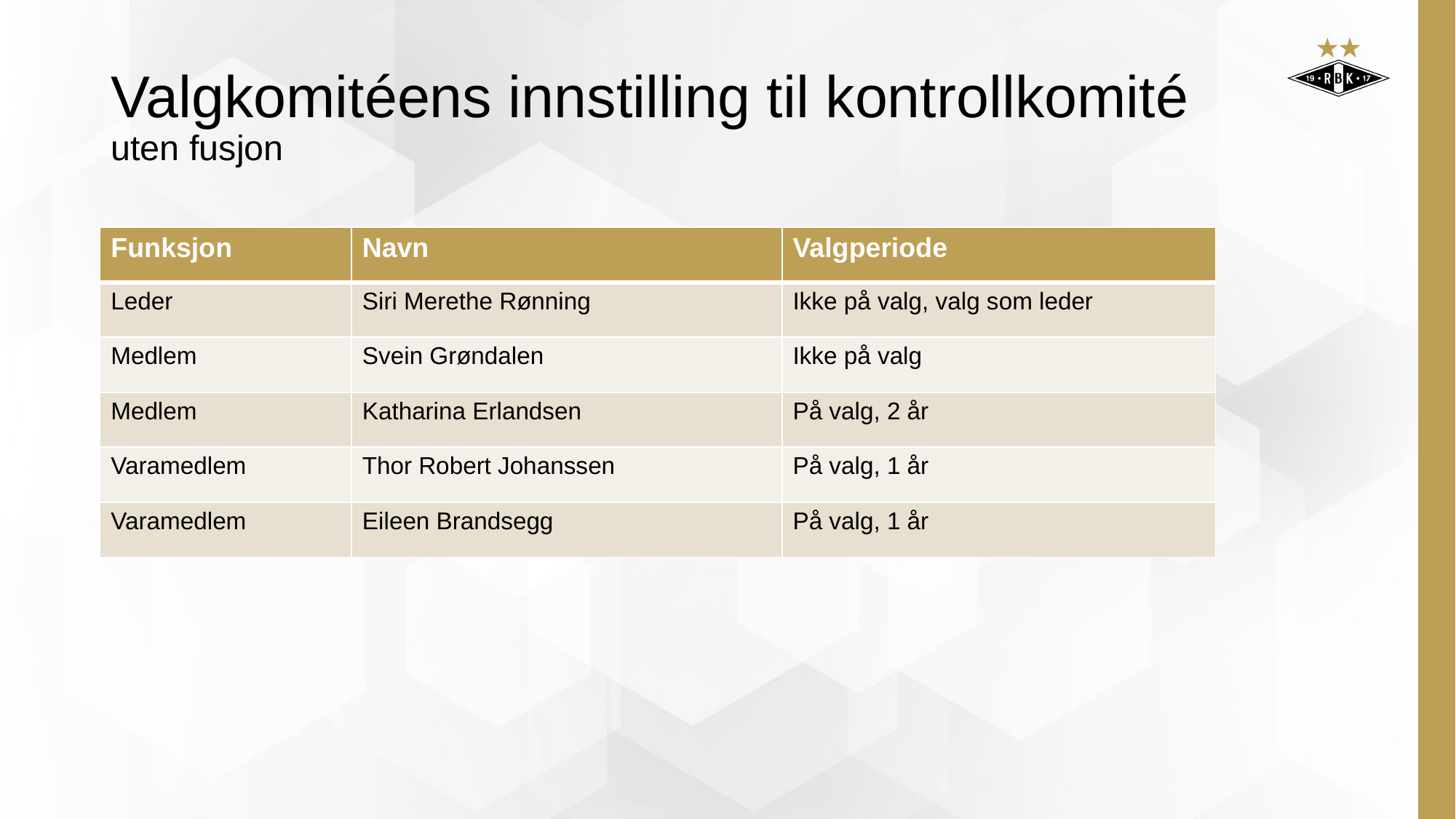

# Valgkomitéens innstilling til kontrollkomité uten fusjon
| Funksjon | Navn | Valgperiode |
| --- | --- | --- |
| Leder | Siri Merethe Rønning | Ikke på valg, valg som leder |
| Medlem | Svein Grøndalen | Ikke på valg |
| Medlem | Katharina Erlandsen | På valg, 2 år |
| Varamedlem | Thor Robert Johanssen | På valg, 1 år |
| Varamedlem | Eileen Brandsegg | På valg, 1 år |